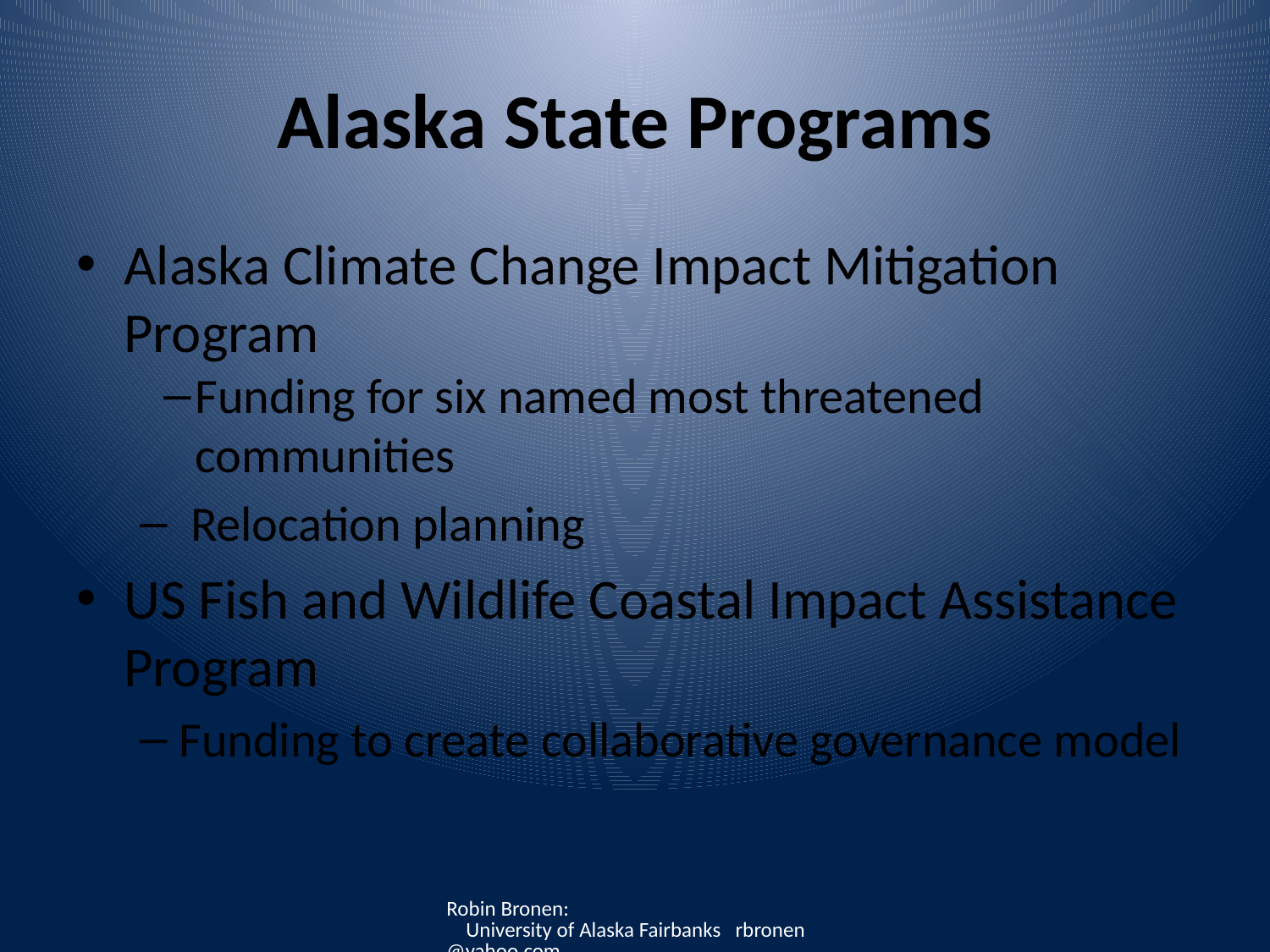

# Alaska State Programs
Alaska Climate Change Impact Mitigation Program
Funding for six named most threatened communities
 Relocation planning
US Fish and Wildlife Coastal Impact Assistance Program
Funding to create collaborative governance model
Robin Bronen:                                                        University of Alaska Fairbanks   rbronen@yahoo.com